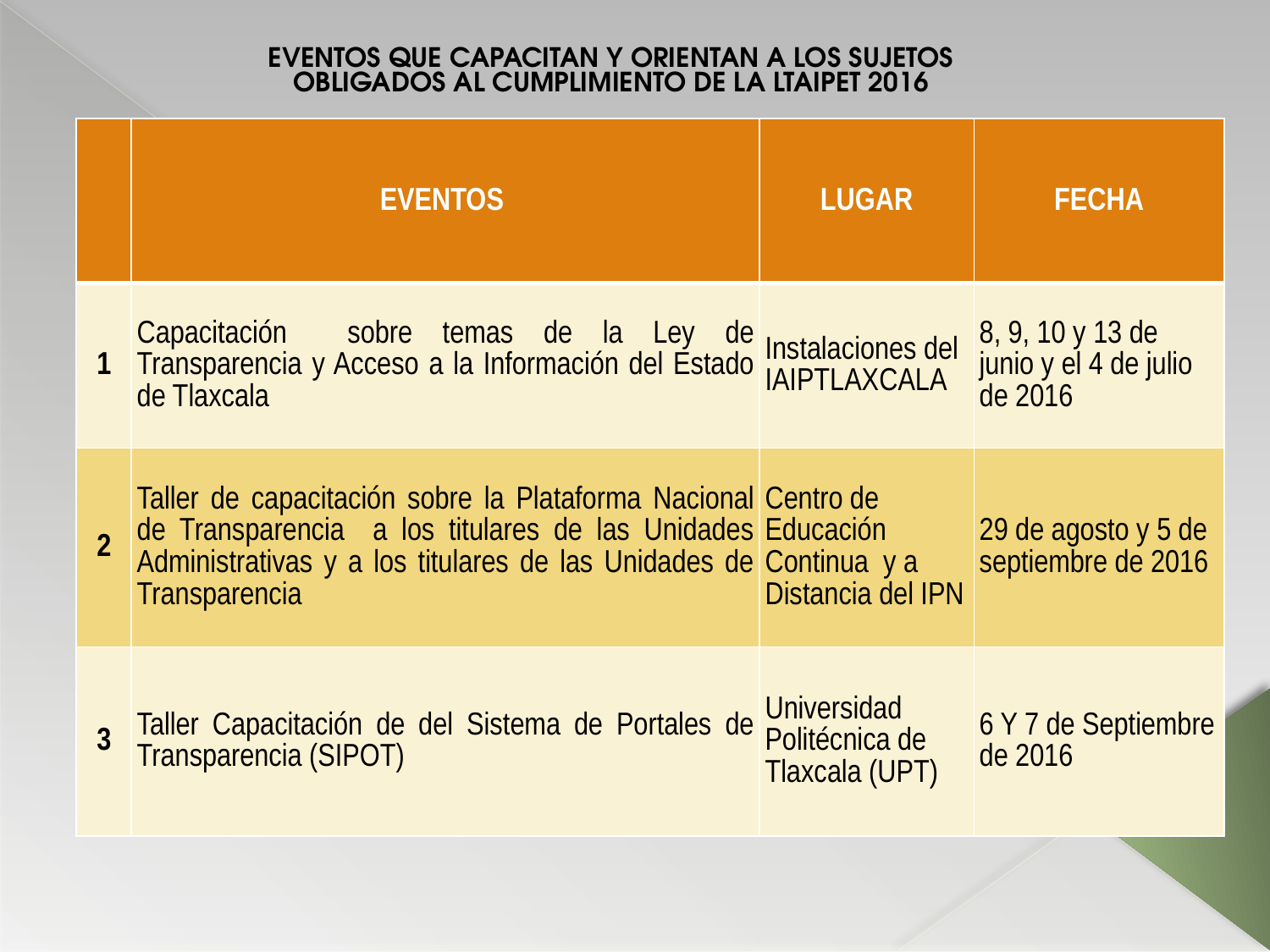

EVENTOS QUE CAPACITAN Y ORIENTAN A LOS SUJETOS OBLIGADOS AL CUMPLIMIENTO DE LA LTAIPET 2016
|  | EVENTOS | LUGAR | FECHA |
| --- | --- | --- | --- |
| 1 | Capacitación sobre temas de la Ley de Transparencia y Acceso a la Información del Estado de Tlaxcala | Instalaciones del IAIPTLAXCALA | 8, 9, 10 y 13 de junio y el 4 de julio de 2016 |
| 2 | Taller de capacitación sobre la Plataforma Nacional de Transparencia a los titulares de las Unidades Administrativas y a los titulares de las Unidades de Transparencia | Centro de Educación Continua y a Distancia del IPN | 29 de agosto y 5 de septiembre de 2016 |
| 3 | Taller Capacitación de del Sistema de Portales de Transparencia (SIPOT) | Universidad Politécnica de Tlaxcala (UPT) | 6 Y 7 de Septiembre de 2016 |